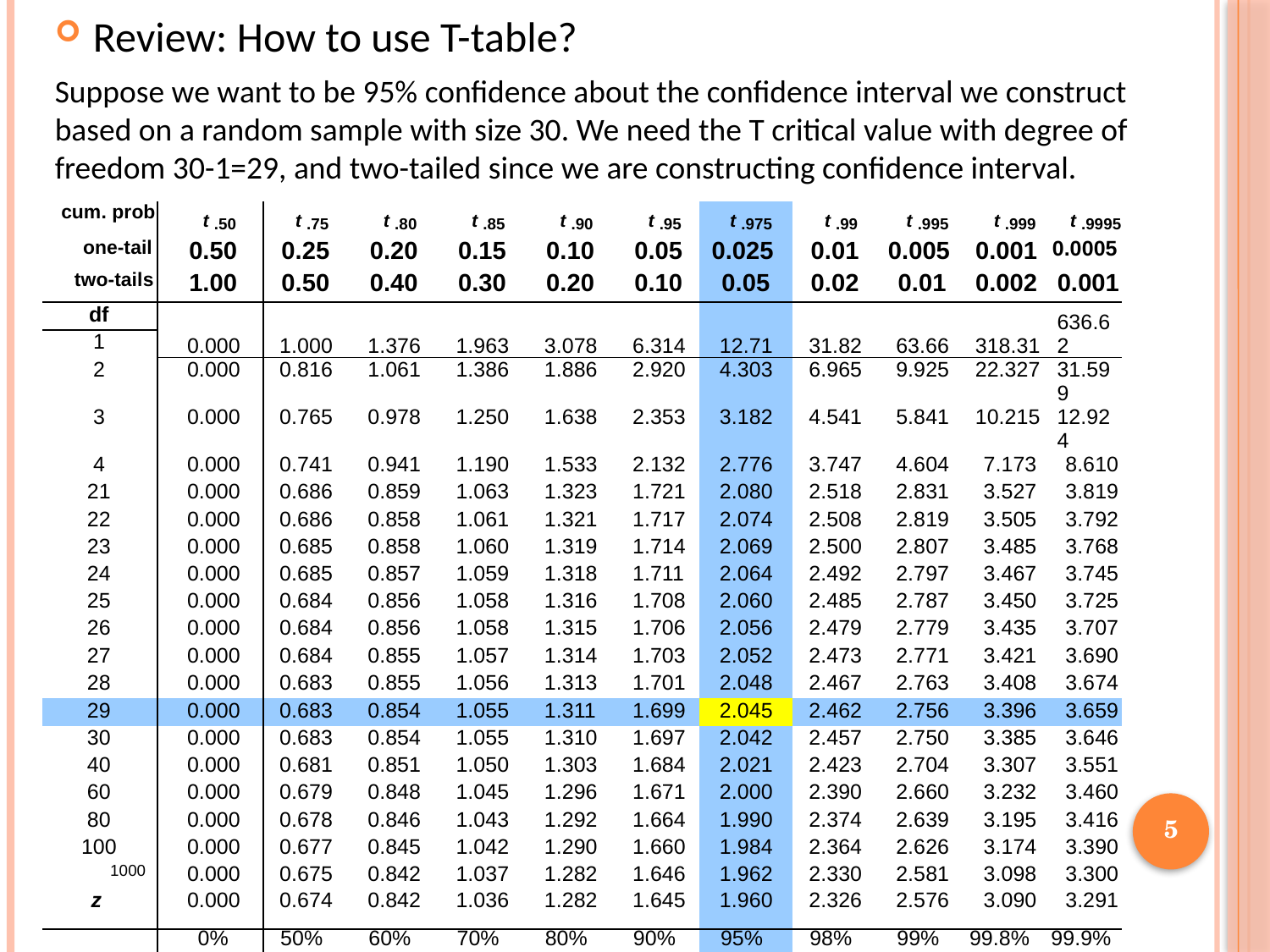

Review: How to use T-table?
Suppose we want to be 95% confidence about the confidence interval we construct based on a random sample with size 30. We need the T critical value with degree of freedom 30-1=29, and two-tailed since we are constructing confidence interval.

| cum. prob | t .50 | t .75 | t .80 | t .85 | t .90 | t .95 | t .975 | t .99 | t .995 | t .999 | t .9995 |
| --- | --- | --- | --- | --- | --- | --- | --- | --- | --- | --- | --- |
| one-tail | 0.50 | 0.25 | 0.20 | 0.15 | 0.10 | 0.05 | 0.025 | 0.01 | 0.005 | 0.001 | 0.0005 |
| two-tails | 1.00 | 0.50 | 0.40 | 0.30 | 0.20 | 0.10 | 0.05 | 0.02 | 0.01 | 0.002 | 0.001 |
| df | 0.000 | 1.000 | 1.376 | 1.963 | 3.078 | 6.314 | 12.71 | 31.82 | 63.66 | 318.31 | 636.62 |
| 1 |  |  |  |  |  |  |  |  |  |  |  |
| 2 | 0.000 | 0.816 | 1.061 | 1.386 | 1.886 | 2.920 | 4.303 | 6.965 | 9.925 | 22.327 | 31.599 |
| 3 | 0.000 | 0.765 | 0.978 | 1.250 | 1.638 | 2.353 | 3.182 | 4.541 | 5.841 | 10.215 | 12.924 |
| 4 | 0.000 | 0.741 | 0.941 | 1.190 | 1.533 | 2.132 | 2.776 | 3.747 | 4.604 | 7.173 | 8.610 |
| 21 | 0.000 | 0.686 | 0.859 | 1.063 | 1.323 | 1.721 | 2.080 | 2.518 | 2.831 | 3.527 | 3.819 |
| 22 | 0.000 | 0.686 | 0.858 | 1.061 | 1.321 | 1.717 | 2.074 | 2.508 | 2.819 | 3.505 | 3.792 |
| 23 | 0.000 | 0.685 | 0.858 | 1.060 | 1.319 | 1.714 | 2.069 | 2.500 | 2.807 | 3.485 | 3.768 |
| 24 | 0.000 | 0.685 | 0.857 | 1.059 | 1.318 | 1.711 | 2.064 | 2.492 | 2.797 | 3.467 | 3.745 |
| 25 | 0.000 | 0.684 | 0.856 | 1.058 | 1.316 | 1.708 | 2.060 | 2.485 | 2.787 | 3.450 | 3.725 |
| 26 | 0.000 | 0.684 | 0.856 | 1.058 | 1.315 | 1.706 | 2.056 | 2.479 | 2.779 | 3.435 | 3.707 |
| 27 | 0.000 | 0.684 | 0.855 | 1.057 | 1.314 | 1.703 | 2.052 | 2.473 | 2.771 | 3.421 | 3.690 |
| 28 | 0.000 | 0.683 | 0.855 | 1.056 | 1.313 | 1.701 | 2.048 | 2.467 | 2.763 | 3.408 | 3.674 |
| 29 | 0.000 | 0.683 | 0.854 | 1.055 | 1.311 | 1.699 | 2.045 | 2.462 | 2.756 | 3.396 | 3.659 |
| 30 | 0.000 | 0.683 | 0.854 | 1.055 | 1.310 | 1.697 | 2.042 | 2.457 | 2.750 | 3.385 | 3.646 |
| 40 | 0.000 | 0.681 | 0.851 | 1.050 | 1.303 | 1.684 | 2.021 | 2.423 | 2.704 | 3.307 | 3.551 |
| 60 | 0.000 | 0.679 | 0.848 | 1.045 | 1.296 | 1.671 | 2.000 | 2.390 | 2.660 | 3.232 | 3.460 |
| 80 | 0.000 | 0.678 | 0.846 | 1.043 | 1.292 | 1.664 | 1.990 | 2.374 | 2.639 | 3.195 | 3.416 |
| 100 | 0.000 | 0.677 | 0.845 | 1.042 | 1.290 | 1.660 | 1.984 | 2.364 | 2.626 | 3.174 | 3.390 |
| 1000 | 0.000 | 0.675 | 0.842 | 1.037 | 1.282 | 1.646 | 1.962 | 2.330 | 2.581 | 3.098 | 3.300 |
| z | 0.000 | 0.674 | 0.842 | 1.036 | 1.282 | 1.645 | 1.960 | 2.326 | 2.576 | 3.090 | 3.291 |
|  | 0% | 50% | 60% | 70% | 80% | 90% | 95% | 98% | 99% | 99.8% | 99.9% |
|  | Confidence Level |  |  |  |  |  |  |  |  |  |  |
5